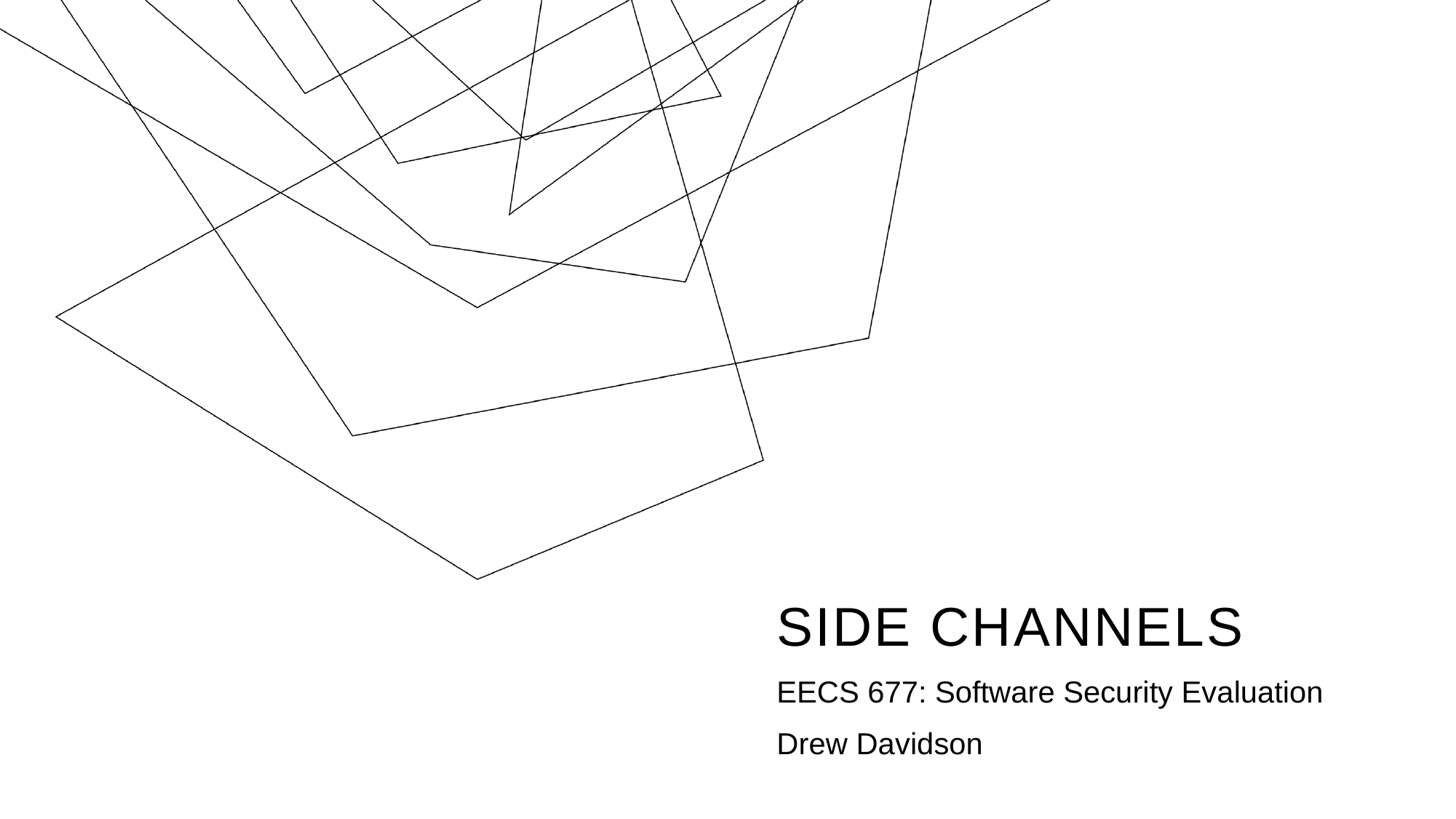

# Side Channels
EECS 677: Software Security Evaluation
Drew Davidson